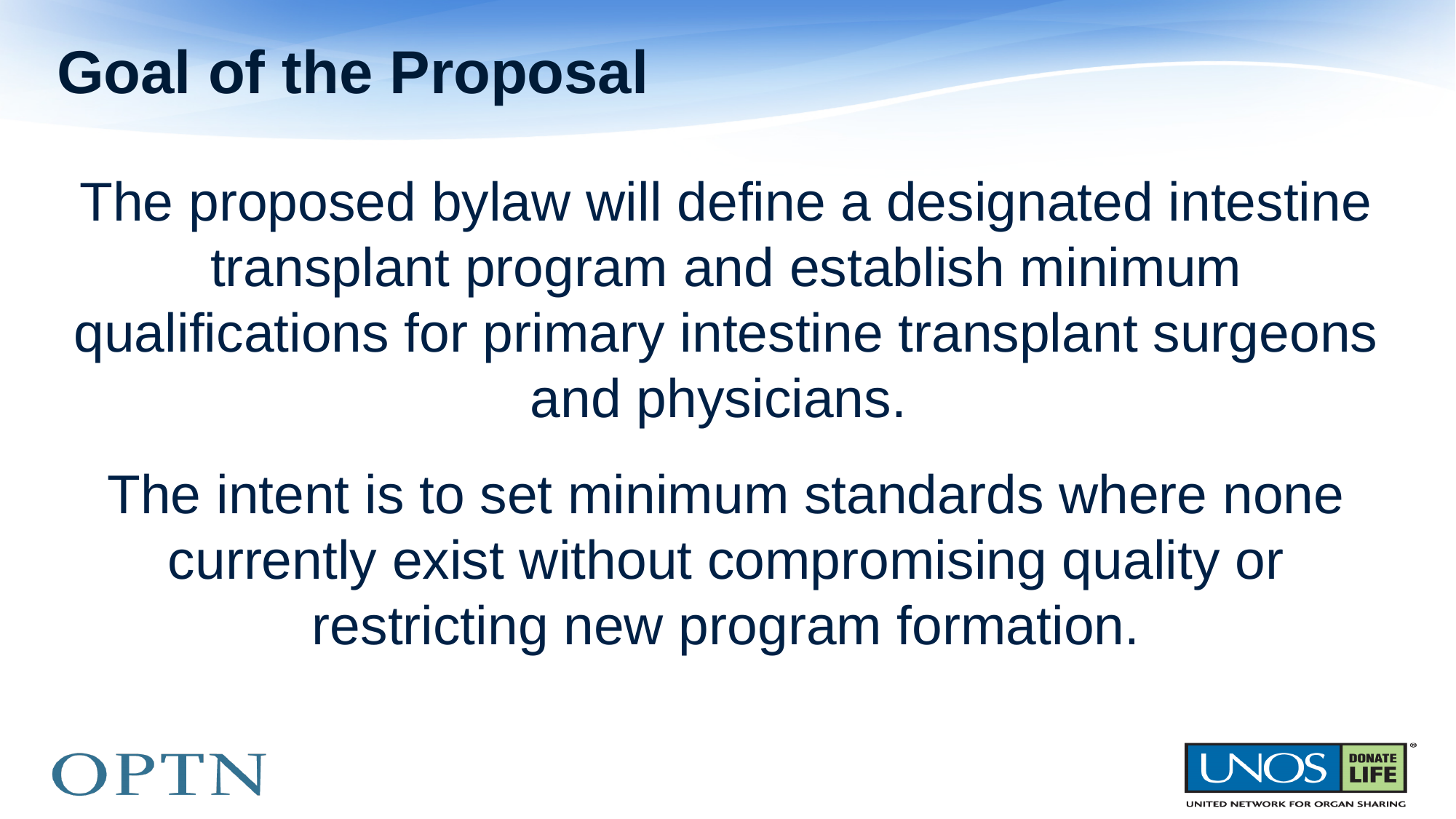

# Goal of the Proposal
The proposed bylaw will define a designated intestine transplant program and establish minimum qualifications for primary intestine transplant surgeons and physicians.
The intent is to set minimum standards where none currently exist without compromising quality or restricting new program formation.